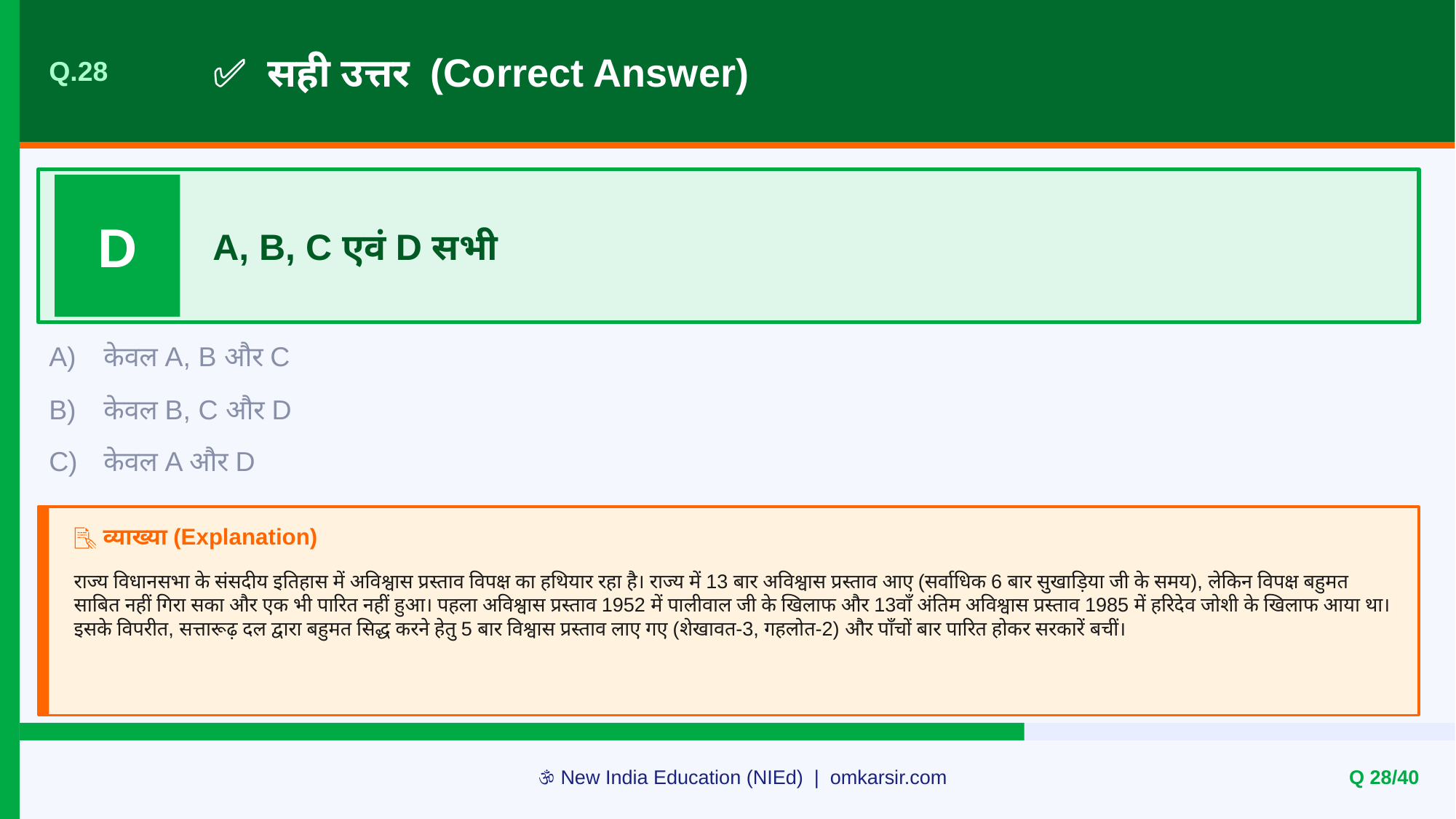

✅  सही उत्तर  (Correct Answer)
Q.28

D
A, B, C एवं D सभी
A)
केवल A, B और C
B)
केवल B, C और D
C)
केवल A और D

📝 व्याख्या (Explanation)
राज्य विधानसभा के संसदीय इतिहास में अविश्वास प्रस्ताव विपक्ष का हथियार रहा है। राज्य में 13 बार अविश्वास प्रस्ताव आए (सर्वाधिक 6 बार सुखाड़िया जी के समय), लेकिन विपक्ष बहुमत साबित नहीं गिरा सका और एक भी पारित नहीं हुआ। पहला अविश्वास प्रस्ताव 1952 में पालीवाल जी के खिलाफ और 13वाँ अंतिम अविश्वास प्रस्ताव 1985 में हरिदेव जोशी के खिलाफ आया था। इसके विपरीत, सत्तारूढ़ दल द्वारा बहुमत सिद्ध करने हेतु 5 बार विश्वास प्रस्ताव लाए गए (शेखावत-3, गहलोत-2) और पाँचों बार पारित होकर सरकारें बचीं।

🕉️ New India Education (NIEd)  |  omkarsir.com
Q 28/40